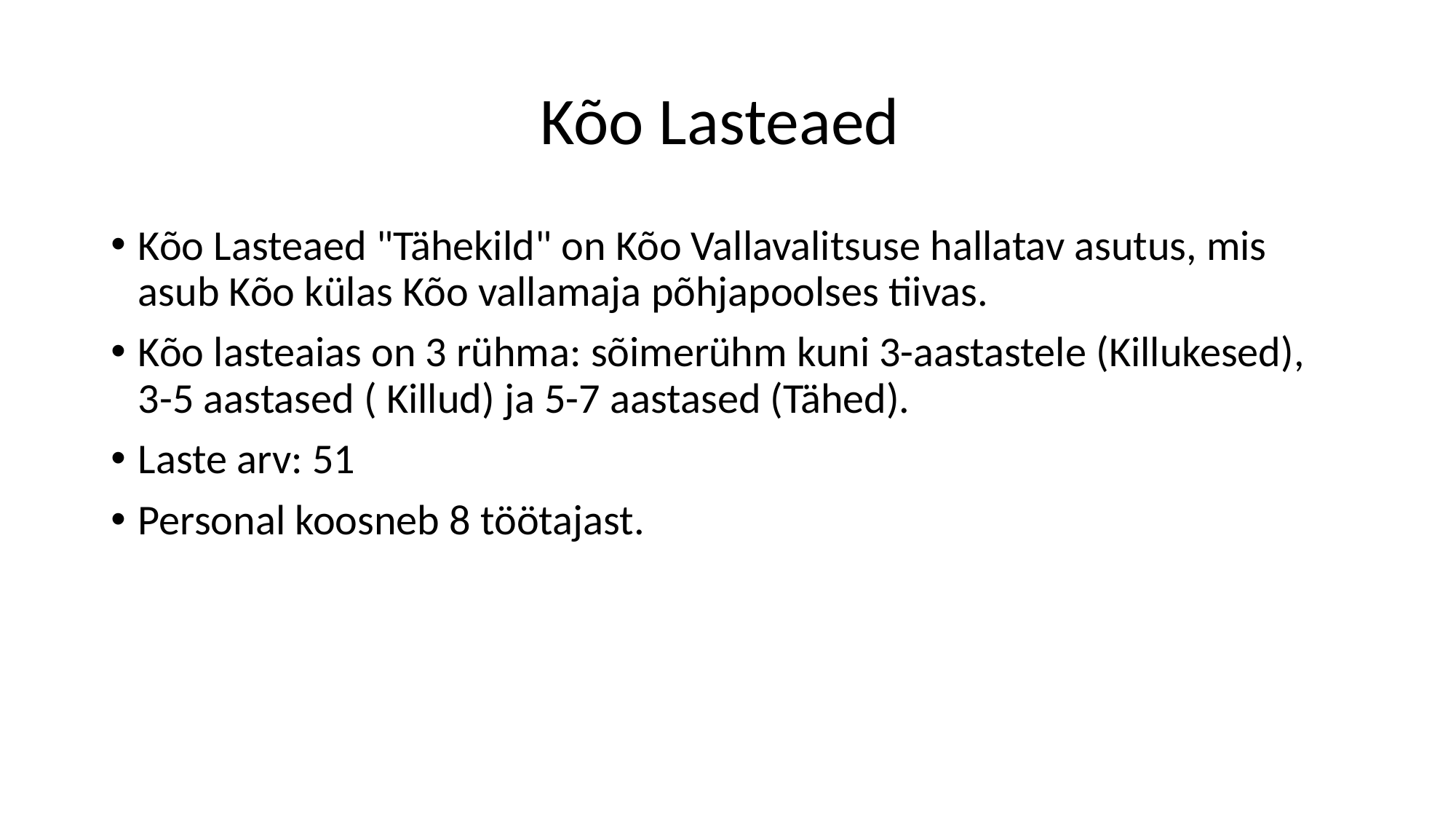

# Kõo Lasteaed
Kõo Lasteaed "Tähekild" on Kõo Vallavalitsuse hallatav asutus, mis asub Kõo külas Kõo vallamaja põhjapoolses tiivas.
Kõo lasteaias on 3 rühma: sõimerühm kuni 3-aastastele (Killukesed),  3-5 aastased ( Killud) ja 5-7 aastased (Tähed).
Laste arv: 51
Personal koosneb 8 töötajast.